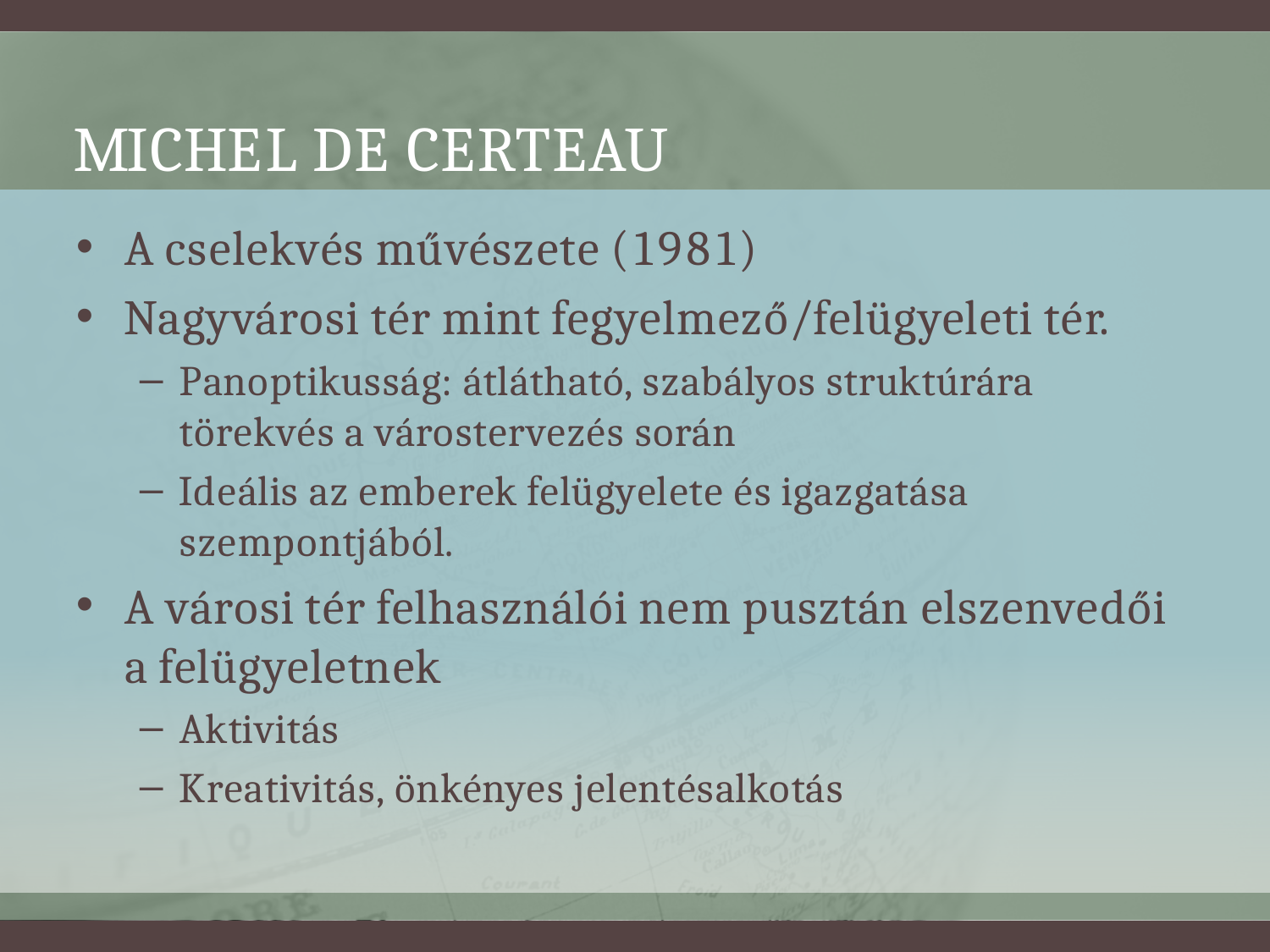

# Michel de Certeau
A cselekvés művészete (1981)
Nagyvárosi tér mint fegyelmező/felügyeleti tér.
Panoptikusság: átlátható, szabályos struktúrára törekvés a várostervezés során
Ideális az emberek felügyelete és igazgatása szempontjából.
A városi tér felhasználói nem pusztán elszenvedői a felügyeletnek
Aktivitás
Kreativitás, önkényes jelentésalkotás